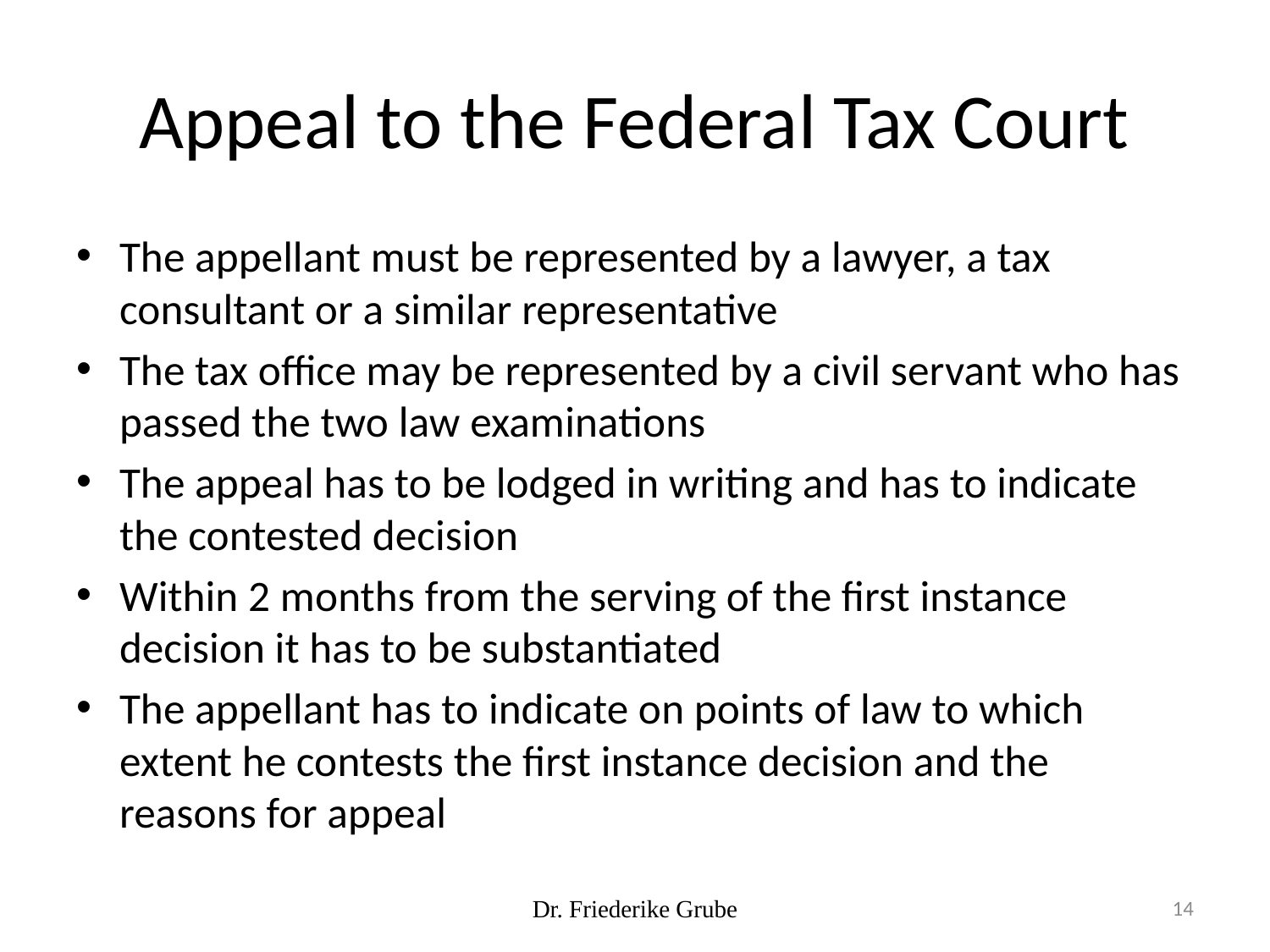

# Appeal to the Federal Tax Court
The appellant must be represented by a lawyer, a tax consultant or a similar representative
The tax office may be represented by a civil servant who has passed the two law examinations
The appeal has to be lodged in writing and has to indicate the contested decision
Within 2 months from the serving of the first instance decision it has to be substantiated
The appellant has to indicate on points of law to which extent he contests the first instance decision and the reasons for appeal

Dr. Friederike Grube
14